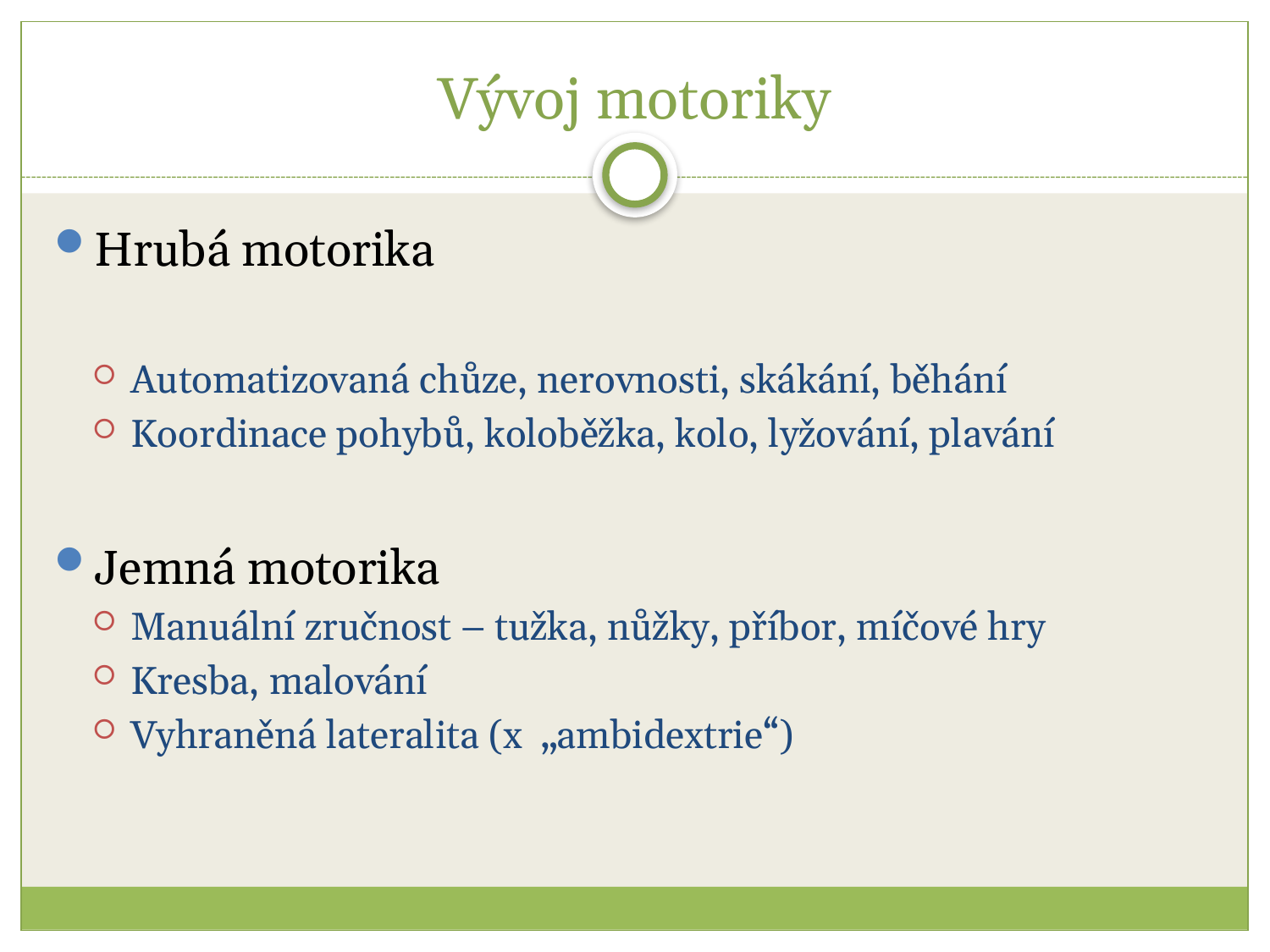

# Vývoj motoriky
Hrubá motorika

Automatizovaná chůze, nerovnosti, skákání, běhání
Koordinace pohybů, koloběžka, kolo, lyžování, plavání

Jemná motorika
Manuální zručnost – tužka, nůžky, příbor, míčové hry
Kresba, malování
Vyhraněná lateralita (x  „ambidextrie“)